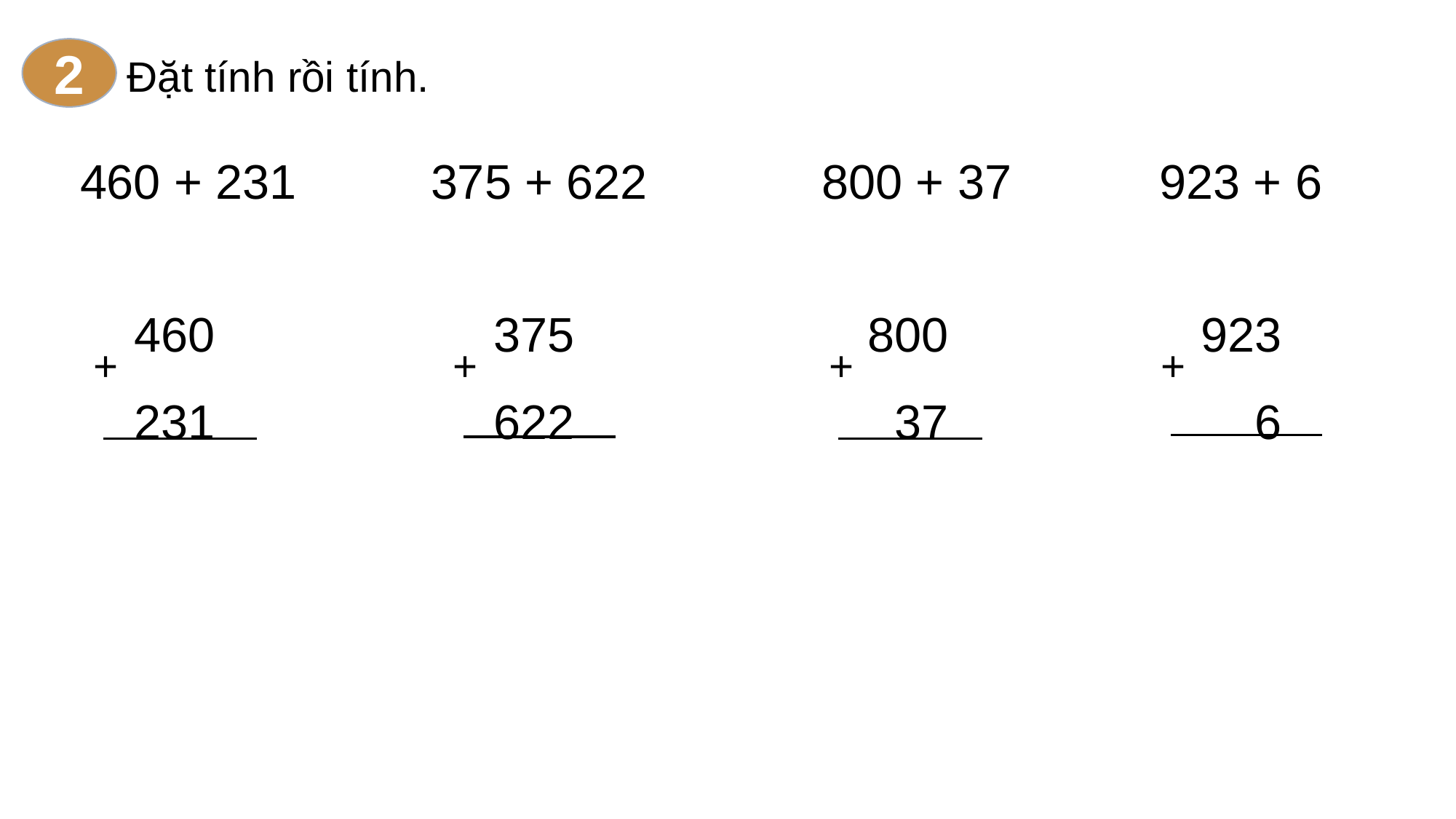

2
Đặt tính rồi tính.
#
460 + 231          375 + 622             800 + 37           923 + 6
460
231
+
375
622
+
800
  37
+
923
    6
+